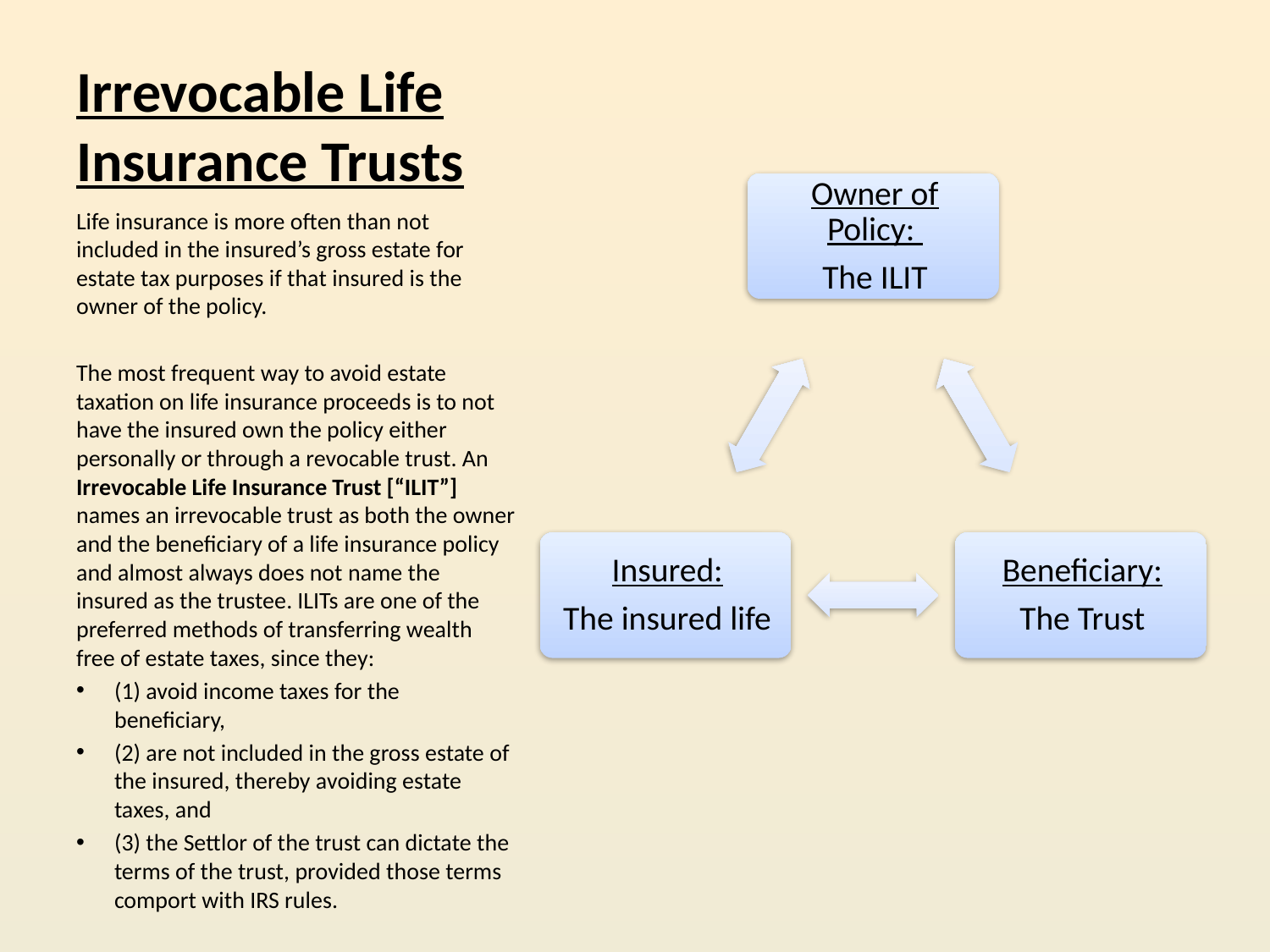

# Irrevocable Life Insurance Trusts
Owner of Policy:
The ILIT

Beneficiary:
The Trust

Insured:
The insured life

Life insurance is more often than not included in the insured’s gross estate for estate tax purposes if that insured is the owner of the policy.

The most frequent way to avoid estate taxation on life insurance proceeds is to not have the insured own the policy either personally or through a revocable trust. An Irrevocable Life Insurance Trust [“ILIT”] names an irrevocable trust as both the owner and the beneficiary of a life insurance policy and almost always does not name the insured as the trustee. ILITs are one of the preferred methods of transferring wealth free of estate taxes, since they:
(1) avoid income taxes for the beneficiary,
(2) are not included in the gross estate of the insured, thereby avoiding estate taxes, and
(3) the Settlor of the trust can dictate the terms of the trust, provided those terms comport with IRS rules.